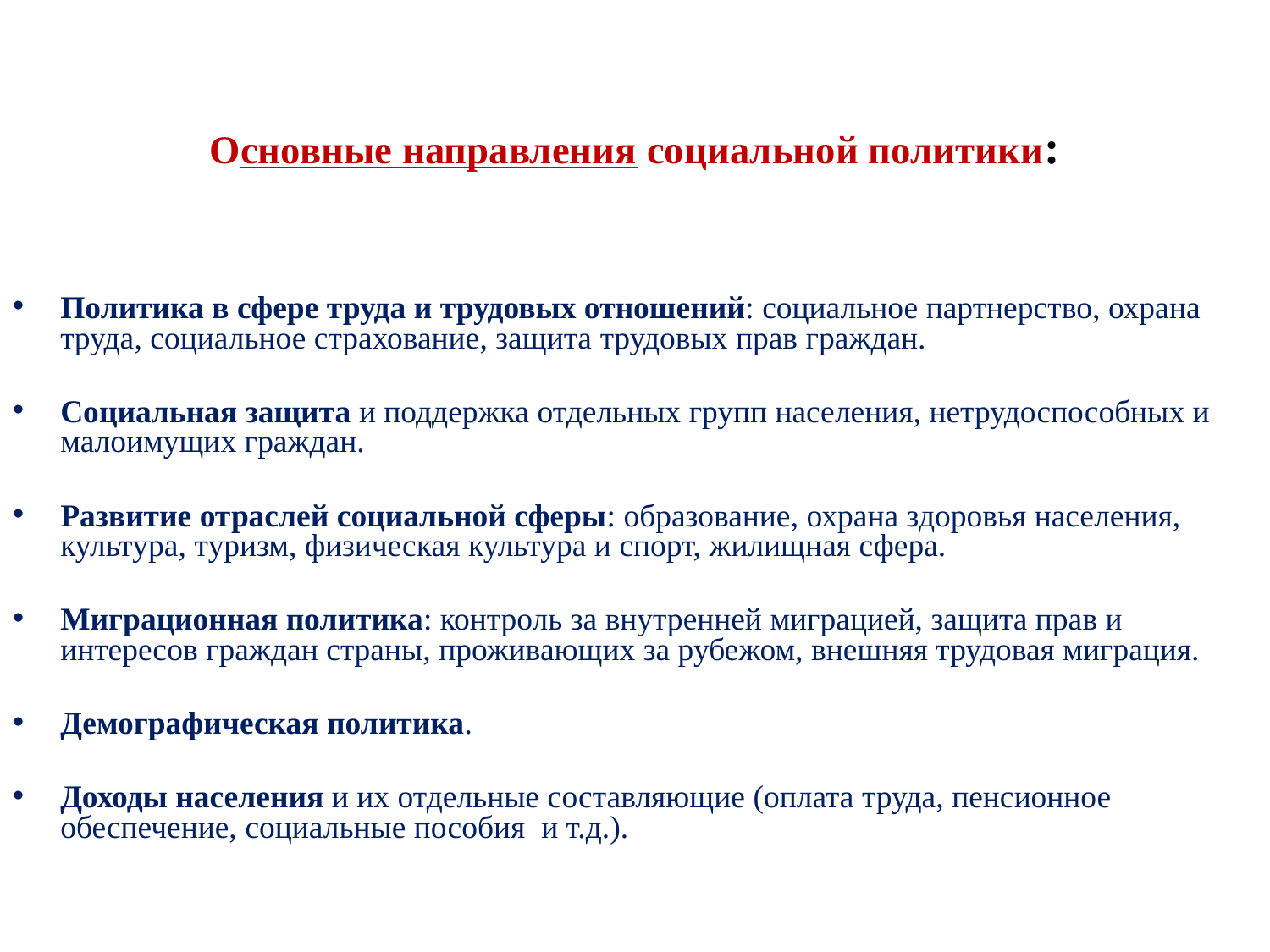

# Основные направления социальной политики:

Политика в сфере труда и трудовых отношений: социальное партнерство, охрана труда, социальное страхование, защита трудовых прав граждан.

Социальная защита и поддержка отдельных групп населения, нетрудоспособных и малоимущих граждан.

Развитие отраслей социальной сферы: образование, охрана здоровья населения, культура, туризм, физическая культура и спорт, жилищная сфера.

Миграционная политика: контроль за внутренней миграцией, защита прав и интересов граждан страны, проживающих за рубежом, внешняя трудовая миграция.

Демографическая политика.

Доходы населения и их отдельные составляющие (оплата труда, пенсионное обеспечение, социальные пособия  и т.д.).